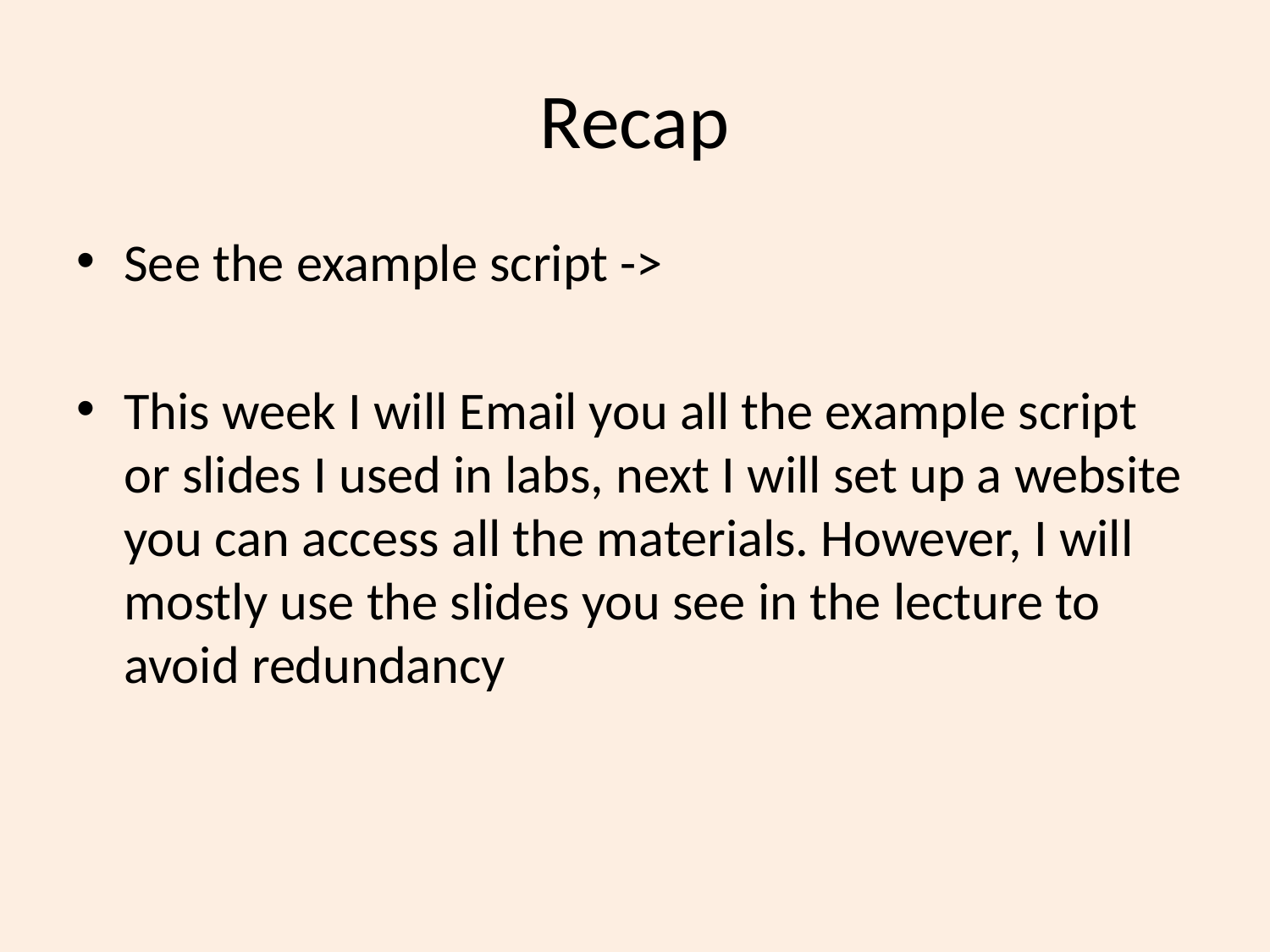

# Recap
See the example script ->

This week I will Email you all the example script or slides I used in labs, next I will set up a website you can access all the materials. However, I will mostly use the slides you see in the lecture to avoid redundancy